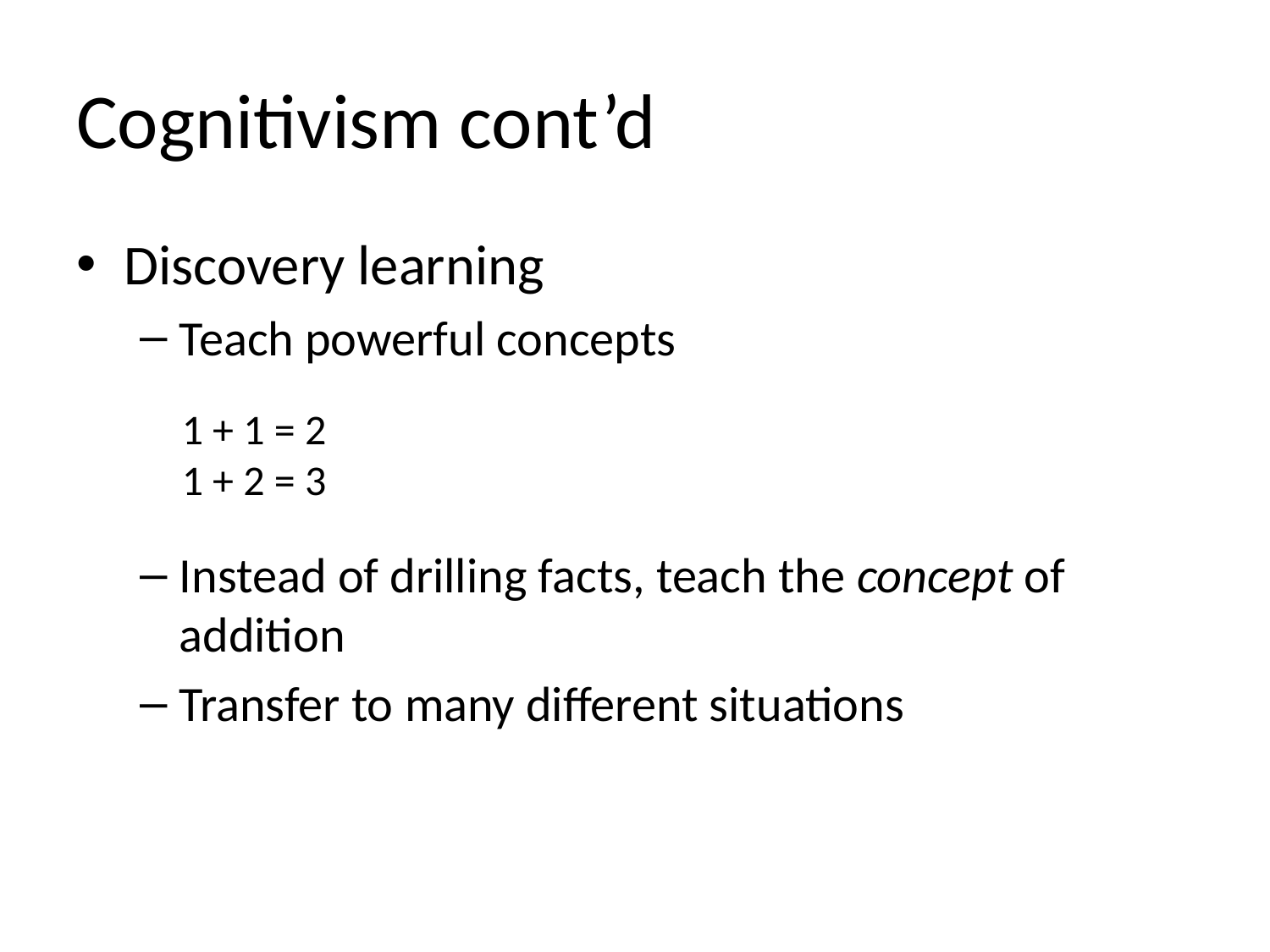

# Cognitivism cont’d
Discovery learning
Teach powerful concepts

Instead of drilling facts, teach the concept of addition
Transfer to many different situations
1 + 1 = 2
1 + 2 = 3